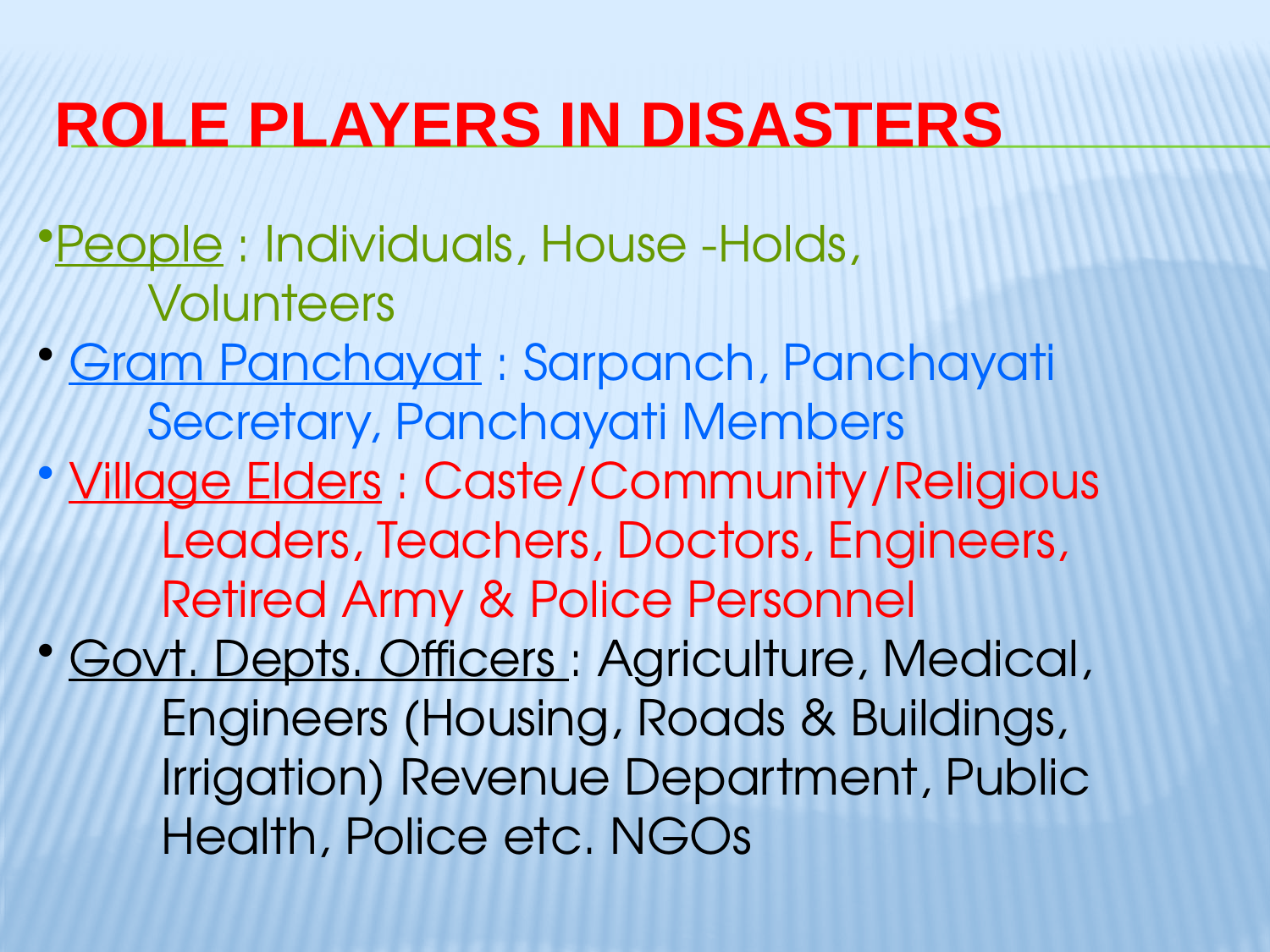

# Role Players in Disasters
People : Individuals, House -Holds,
        Volunteers
 Gram Panchayat : Sarpanch, Panchayati
        Secretary, Panchayati Members
 Village Elders : Caste/Community/Religious
         Leaders, Teachers, Doctors, Engineers,
         Retired Army & Police Personnel
 Govt. Depts. Officers : Agriculture, Medical,
         Engineers (Housing, Roads & Buildings,
         Irrigation) Revenue Department, Public
         Health, Police etc. NGOs